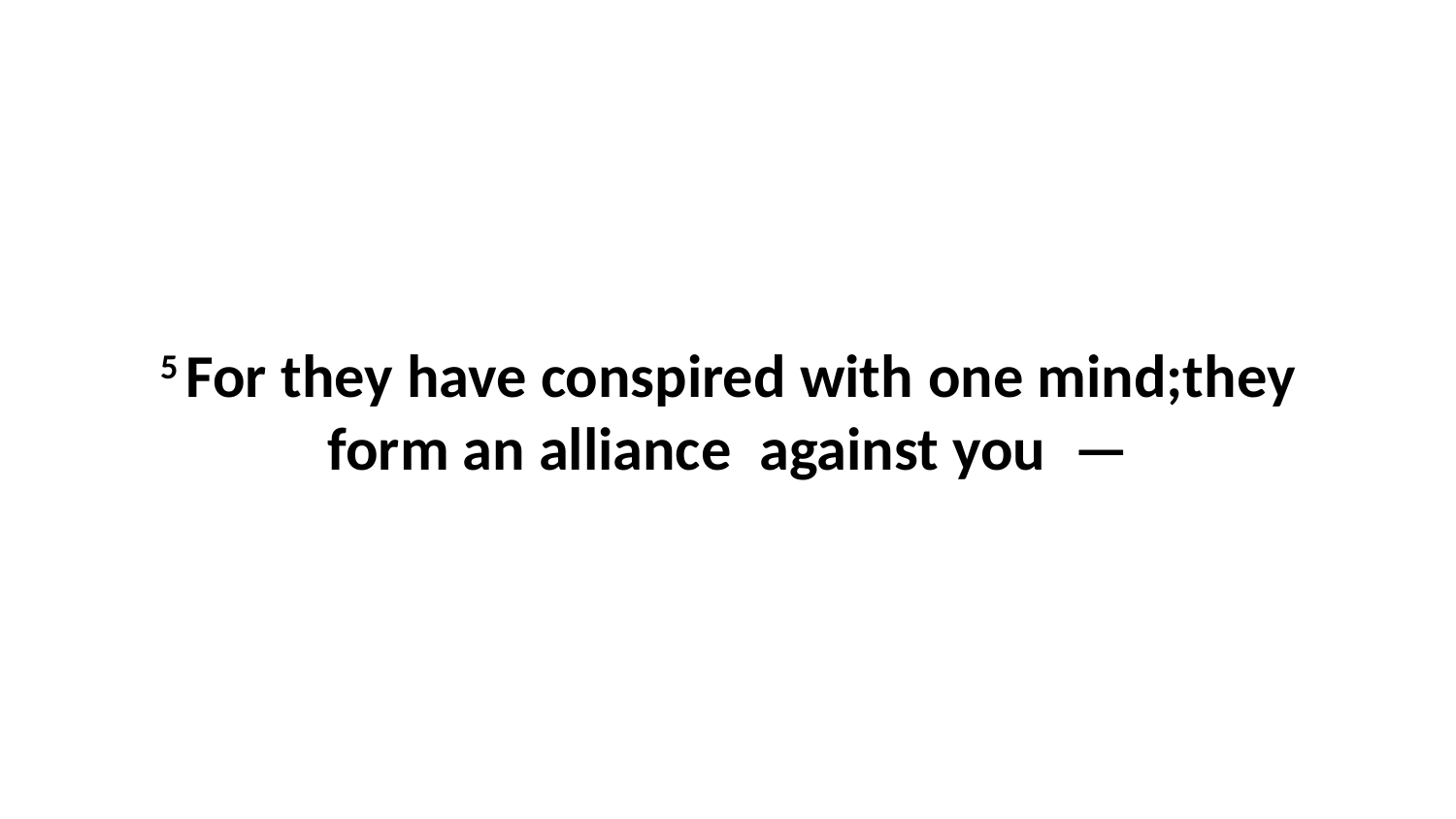

5 For they have conspired with one mind;they form an alliance  against you  —